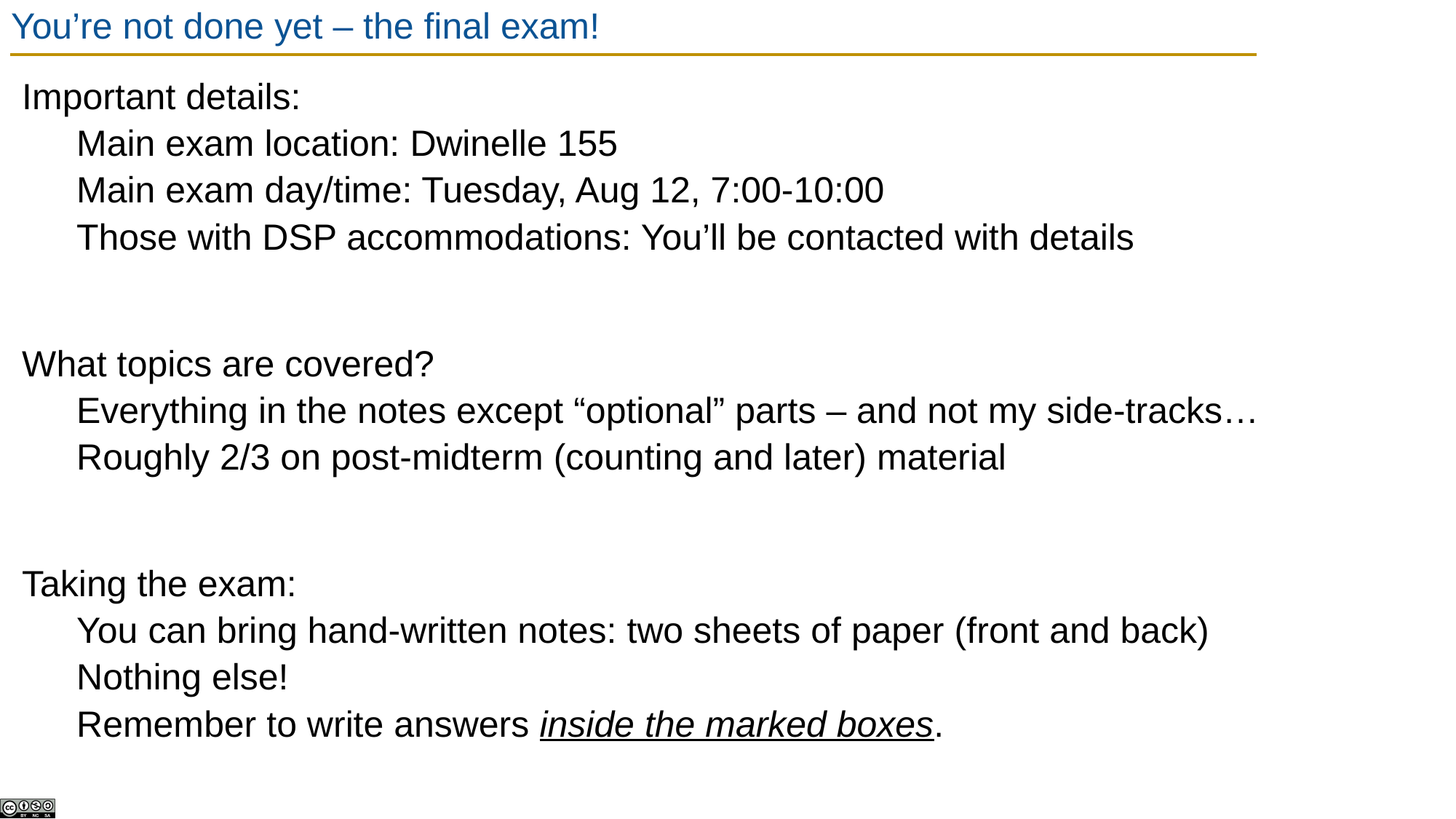

# You’re not done yet – the final exam!
Important details:
Main exam location: Dwinelle 155
Main exam day/time: Tuesday, Aug 12, 7:00-10:00
Those with DSP accommodations: You’ll be contacted with details

What topics are covered?
Everything in the notes except “optional” parts – and not my side-tracks…
Roughly 2/3 on post-midterm (counting and later) material

Taking the exam:
You can bring hand-written notes: two sheets of paper (front and back)
Nothing else!
Remember to write answers inside the marked boxes.